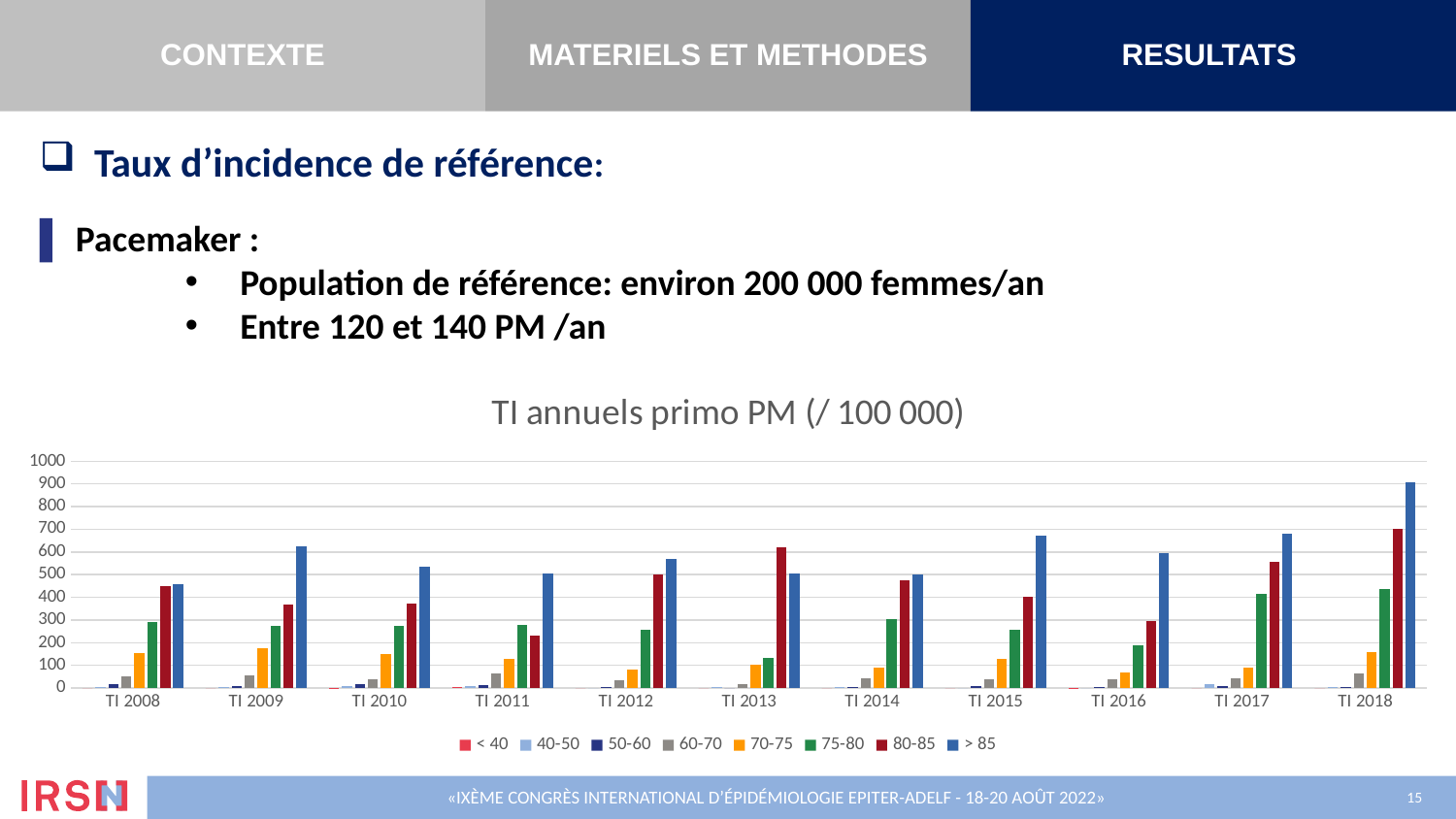

CONTEXTE
MATERIELS ET METHODES
RESULTATS
Taux d’incidence de référence:
▌ Pacemaker :
Population de référence: environ 200 000 femmes/an
Entre 120 et 140 PM /an

### Chart: TI annuels primo PM (/ 100 000)

| Category | < 40 | 40-50 | 50-60 | 60-70 | 70-75 | 75-80 | 80-85 | > 85 |
|---|---|---|---|---|---|---|---|---|
| TI 2008 | 0.0 | 2.82965478211658 | 16.0 | 51.0 | 153.0 | 293.0 | 451.0 | 457.0 |
| TI 2009 | 0.0 | 6.0 | 10.0 | 57.0 | 177.0 | 272.0 | 368.0 | 627.0 |
| TI 2010 | 2.0 | 8.0 | 16.0 | 38.0 | 148.0 | 276.0 | 372.0 | 533.0 |
| TI 2011 | 3.0 | 8.0 | 13.0 | 64.0 | 130.0 | 279.0 | 231.0 | 505.0 |
| TI 2012 | 0.0 | 0.0 | 6.0 | 34.0 | 82.0 | 257.0 | 502.0 | 571.0 |
| TI 2013 | 0.0 | 3.0 | 0.0 | 18.0 | 103.0 | 131.0 | 619.0 | 506.0 |
| TI 2014 | 0.0 | 3.0 | 3.0 | 42.0 | 90.0 | 302.0 | 474.0 | 500.0 |
| TI 2015 | 0.0 | 0.0 | 9.0 | 40.0 | 130.0 | 256.0 | 402.0 | 670.0 |
| TI 2016 | 1.52494815176284 | 0.0 | 3.0 | 40.0 | 68.0 | 189.0 | 297.0 | 596.0 |
| TI 2017 | 0.0 | 16.0 | 9.0 | 43.0 | 90.0 | 415.0 | 558.0 | 680.0 |
| TI 2018 | 0.0 | 3.0 | 6.0 | 63.0 | 158.0 | 438.0 | 703.0 | 907.0 |
«IXème Congrès International d’Épidémiologie EPITER-ADELF - 18-20 août 2022»
15